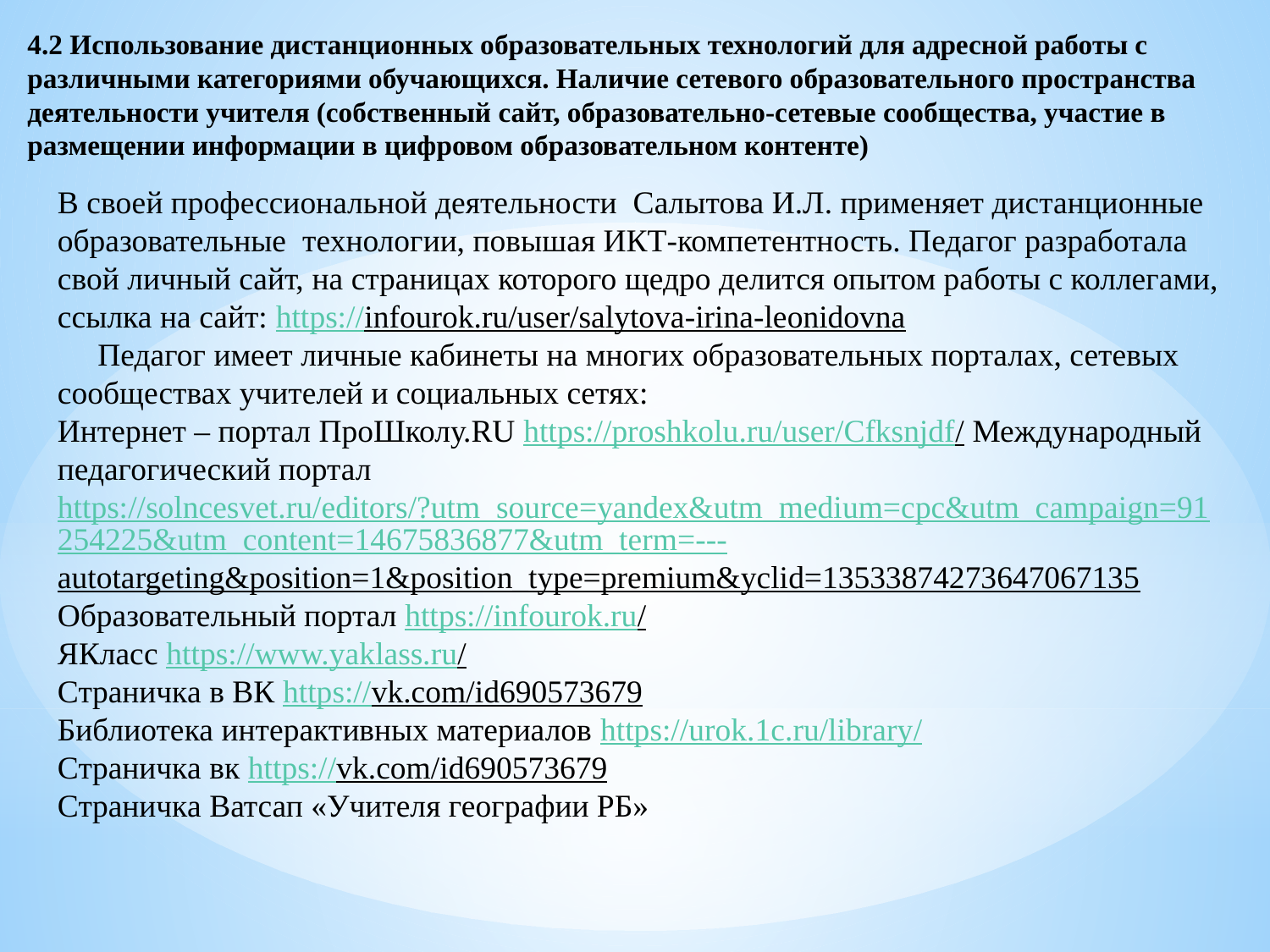

4.2 Использование дистанционных образовательных технологий для адресной работы с различными категориями обучающихся. Наличие сетевого образовательного пространства деятельности учителя (собственный сайт, образовательно-сетевые сообщества, участие в размещении информации в цифровом образовательном контенте)
В своей профессиональной деятельности  Салытова И.Л. применяет дистанционные образовательные  технологии, повышая ИКТ-компетентность. Педагог разработала свой личный сайт, на страницах которого щедро делится опытом работы с коллегами, ссылка на сайт: https://infourok.ru/user/salytova-irina-leonidovna
     Педагог имеет личные кабинеты на многих образовательных порталах, сетевых сообществах учителей и социальных сетях:
Интернет – портал ПроШколу.RU https://proshkolu.ru/user/Cfksnjdf/ Международный педагогический портал
https://solncesvet.ru/editors/?utm_source=yandex&utm_medium=cpc&utm_campaign=91254225&utm_content=14675836877&utm_term=---autotargeting&position=1&position_type=premium&yclid=13533874273647067135 Образовательный портал https://infourok.ru/
ЯКласс https://www.yaklass.ru/
Страничка в ВК https://vk.com/id690573679
Библиотека интерактивных материалов https://urok.1c.ru/library/
Страничка вк https://vk.com/id690573679
Страничка Ватсап «Учителя географии РБ»